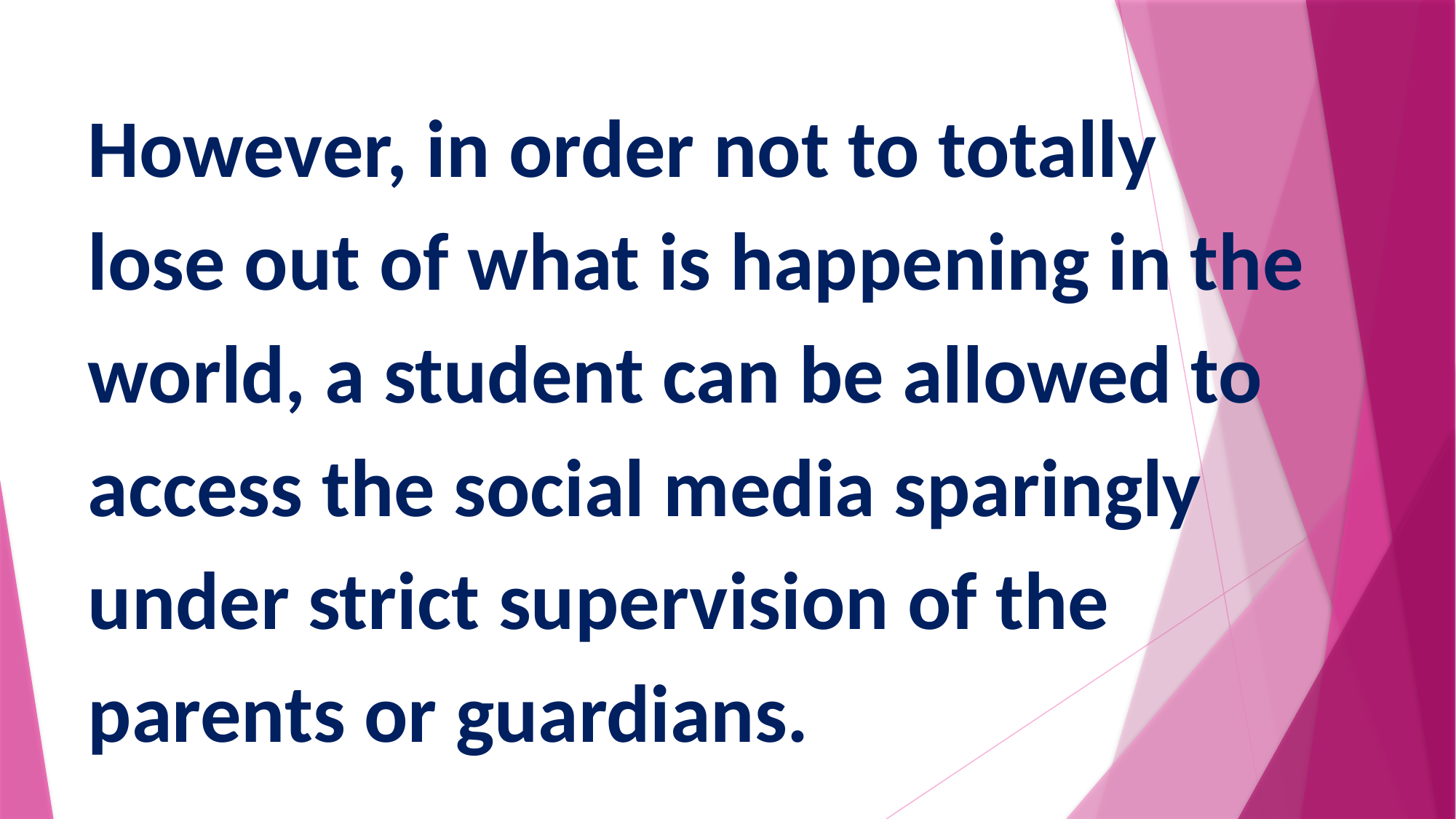

However, in order not to totally lose out of what is happening in the world, a student can be allowed to access the social media sparingly under strict supervision of the parents or guardians.